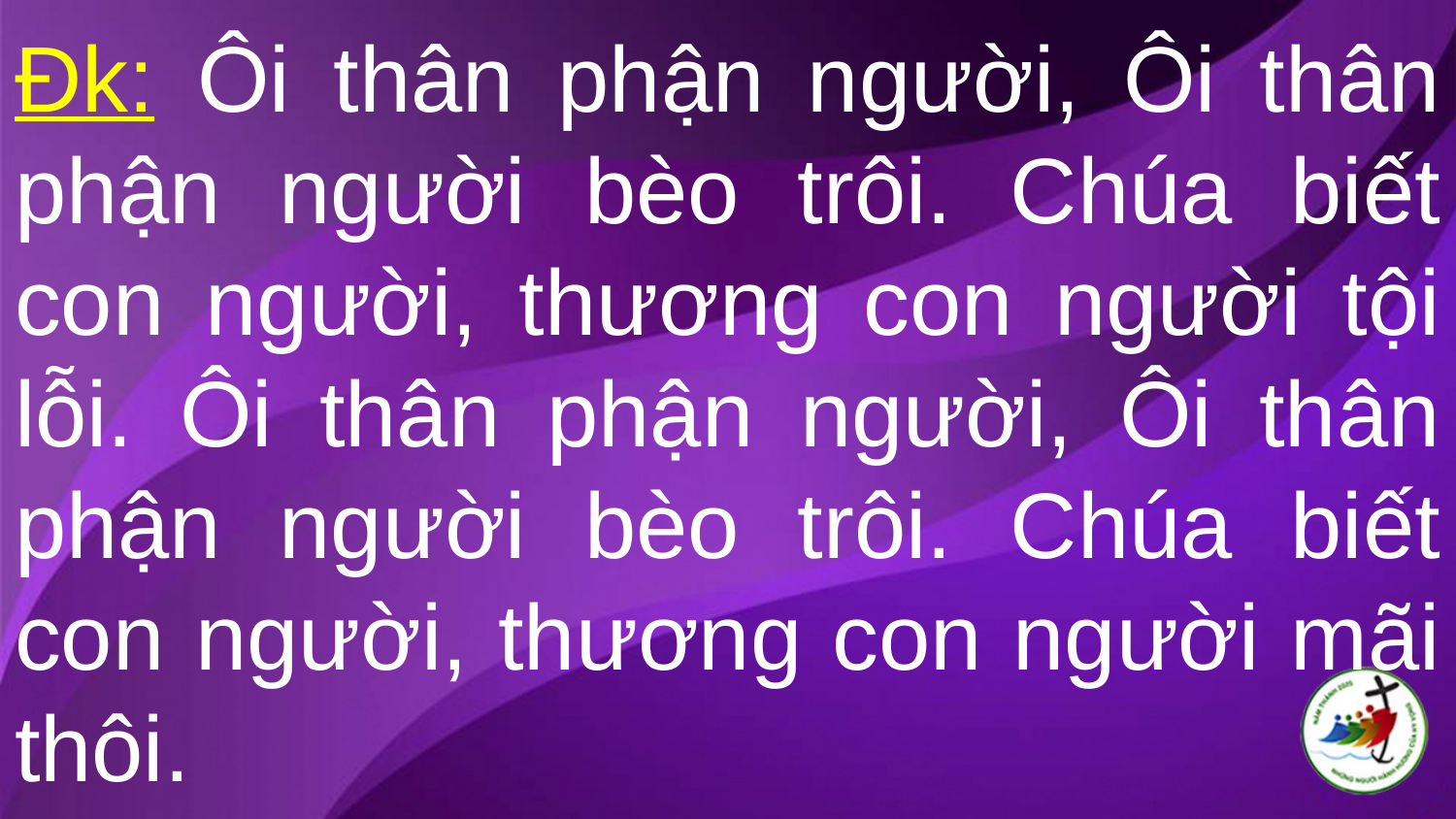

# Đk: Ôi thân phận người, Ôi thân phận người bèo trôi. Chúa biết con người, thương con người tội lỗi. Ôi thân phận người, Ôi thân phận người bèo trôi. Chúa biết con người, thương con người mãi thôi.